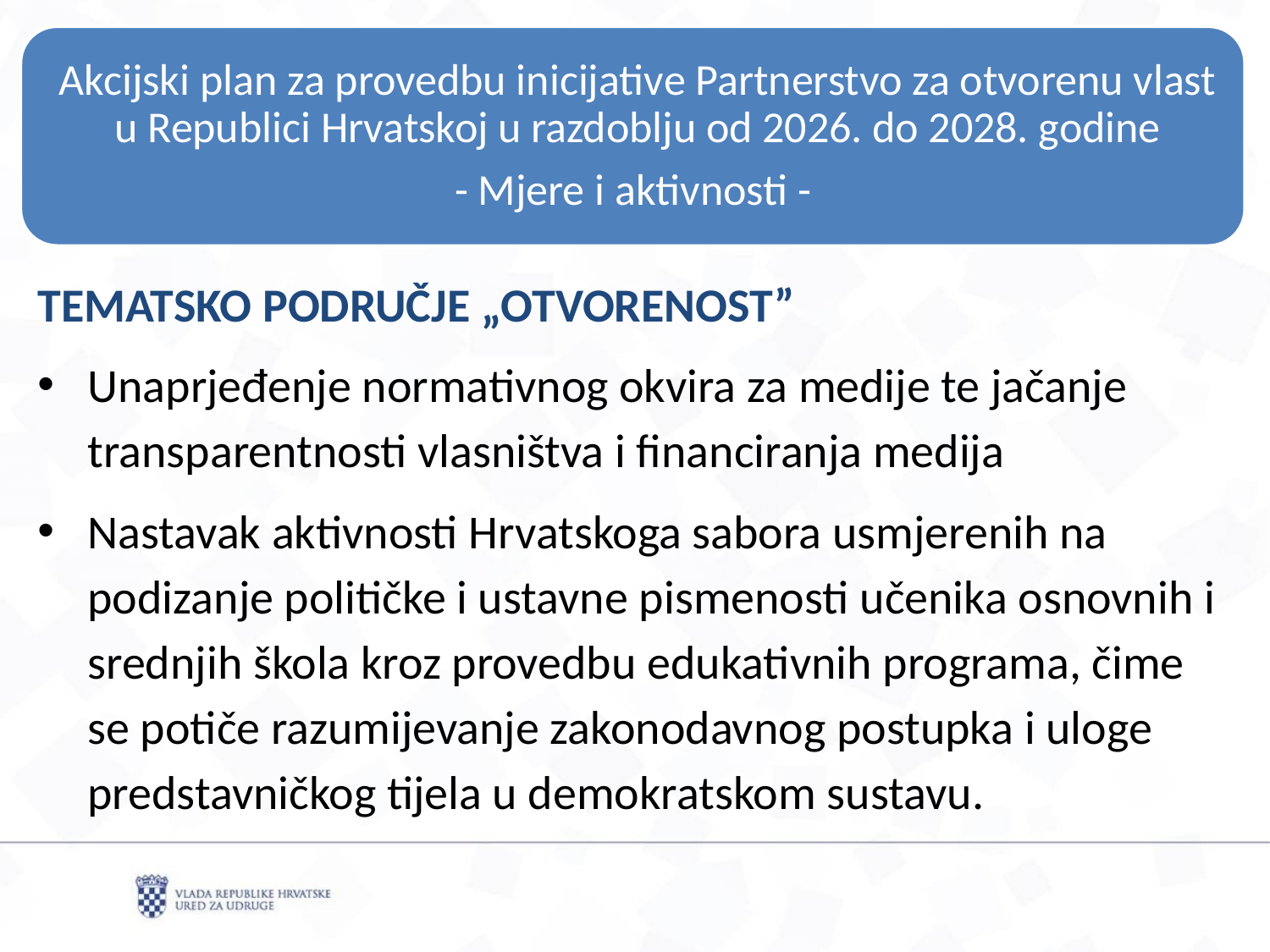

Akcijski plan za provedbu inicijative Partnerstvo za otvorenu vlast u Republici Hrvatskoj u razdoblju od 2026. do 2028. godine
- Mjere i aktivnosti -

TEMATSKO PODRUČJE „OTVORENOST”
Unaprjeđenje normativnog okvira za medije te jačanje transparentnosti vlasništva i financiranja medija
Nastavak aktivnosti Hrvatskoga sabora usmjerenih na podizanje političke i ustavne pismenosti učenika osnovnih i srednjih škola kroz provedbu edukativnih programa, čime se potiče razumijevanje zakonodavnog postupka i uloge predstavničkog tijela u demokratskom sustavu.